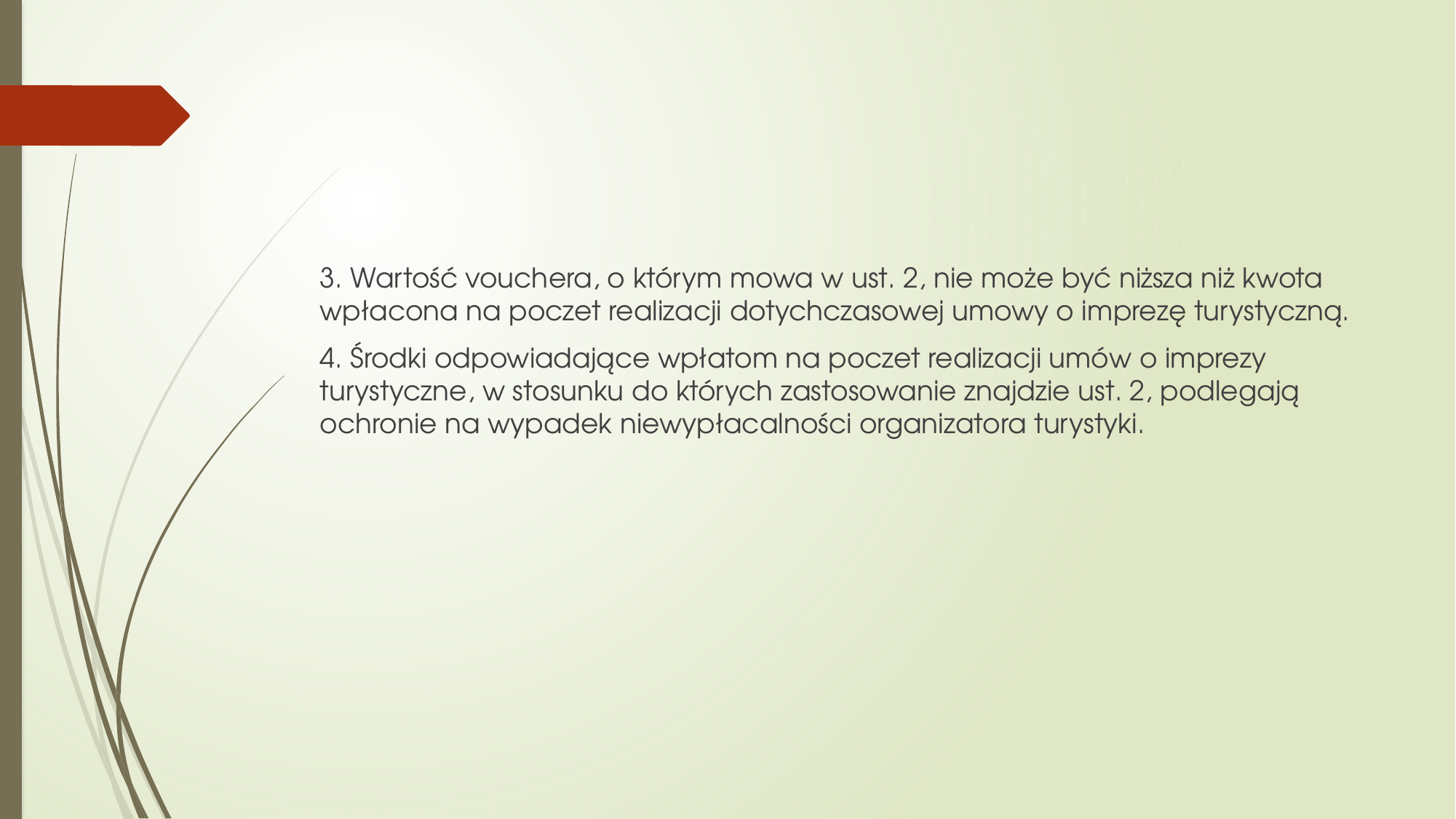

#
3. Wartość vouchera, o którym mowa w ust. 2, nie może być niższa niż kwota wpłacona na poczet realizacji dotychczasowej umowy o imprezę turystyczną.
4. Środki odpowiadające wpłatom na poczet realizacji umów o imprezy turystyczne, w stosunku do których zastosowanie znajdzie ust. 2, podlegają ochronie na wypadek niewypłacalności organizatora turystyki.